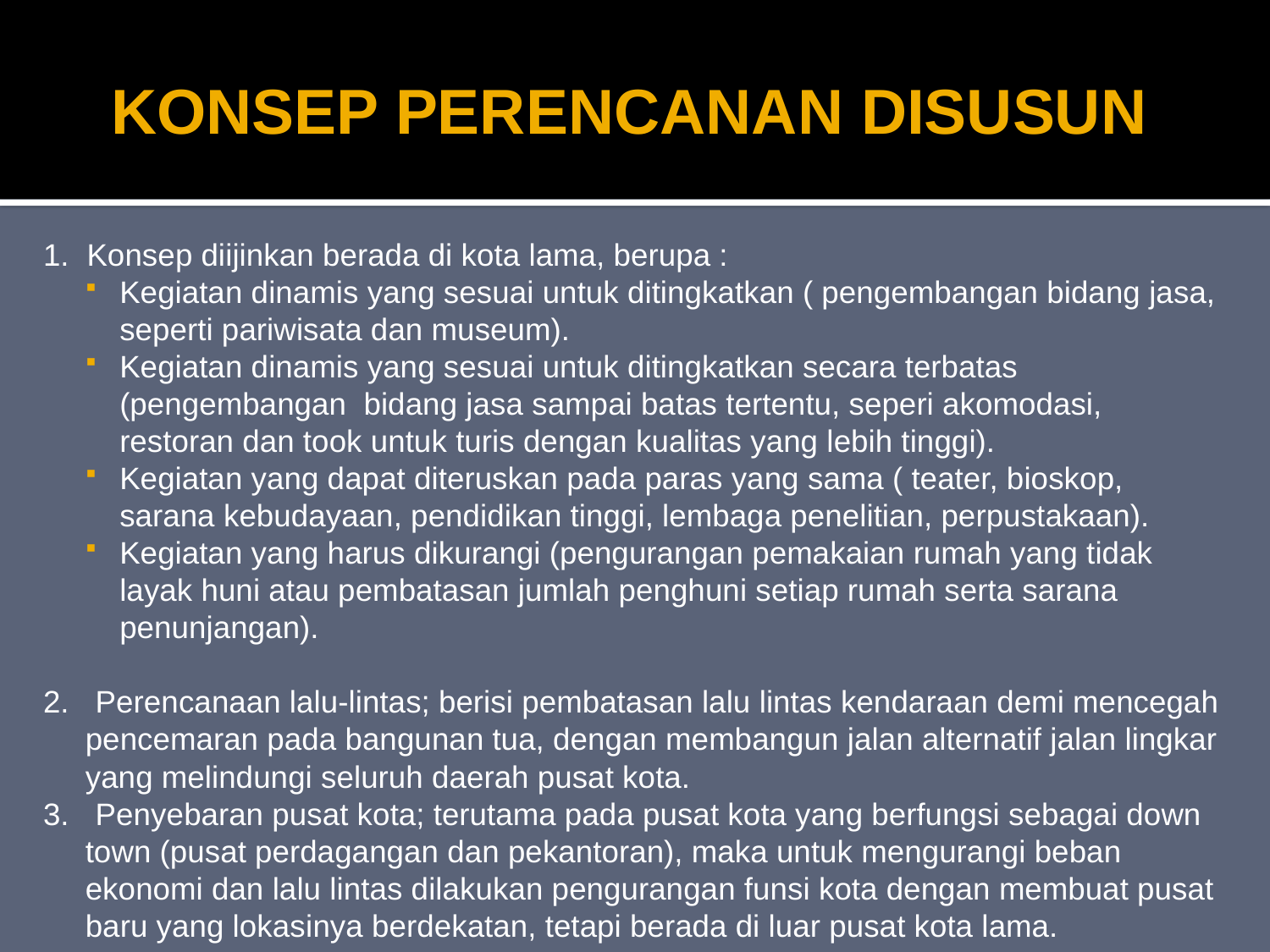

# KONSEP PERENCANAN DISUSUN
1.  Konsep diijinkan berada di kota lama, berupa :
Kegiatan dinamis yang sesuai untuk ditingkatkan ( pengembangan bidang jasa, seperti pariwisata dan museum).
Kegiatan dinamis yang sesuai untuk ditingkatkan secara terbatas (pengembangan  bidang jasa sampai batas tertentu, seperi akomodasi, restoran dan took untuk turis dengan kualitas yang lebih tinggi).
Kegiatan yang dapat diteruskan pada paras yang sama ( teater, bioskop, sarana kebudayaan, pendidikan tinggi, lembaga penelitian, perpustakaan).
Kegiatan yang harus dikurangi (pengurangan pemakaian rumah yang tidak layak huni atau pembatasan jumlah penghuni setiap rumah serta sarana penunjangan).

2.   Perencanaan lalu-lintas; berisi pembatasan lalu lintas kendaraan demi mencegah pencemaran pada bangunan tua, dengan membangun jalan alternatif jalan lingkar yang melindungi seluruh daerah pusat kota.
3.   Penyebaran pusat kota; terutama pada pusat kota yang berfungsi sebagai down town (pusat perdagangan dan pekantoran), maka untuk mengurangi beban ekonomi dan lalu lintas dilakukan pengurangan funsi kota dengan membuat pusat baru yang lokasinya berdekatan, tetapi berada di luar pusat kota lama.